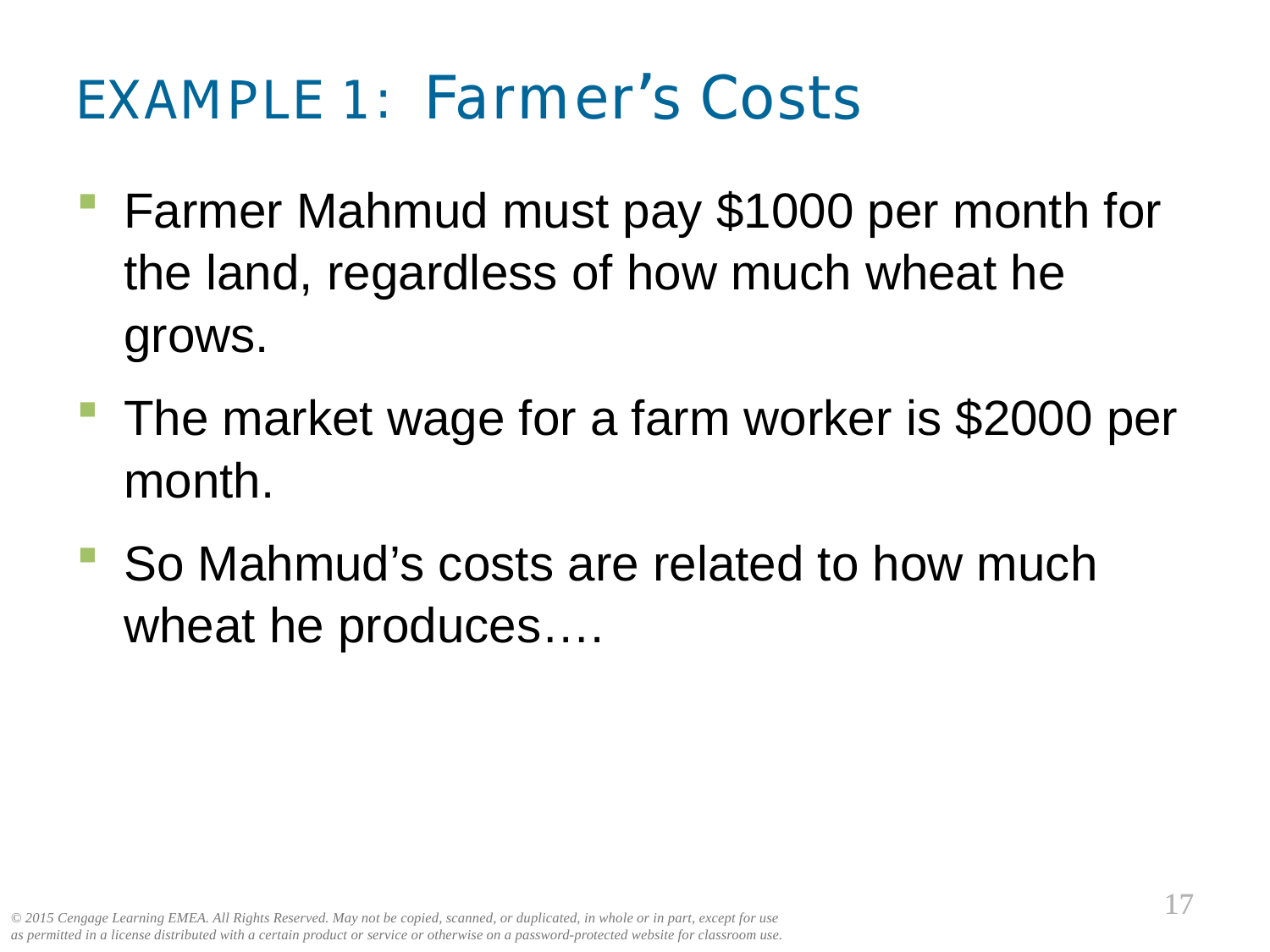

EXAMPLE 1:  Farmer’s Costs
Farmer Mahmud must pay $1000 per month for the land, regardless of how much wheat he grows.
The market wage for a farm worker is $2000 per month.
So Mahmud’s costs are related to how much wheat he produces….